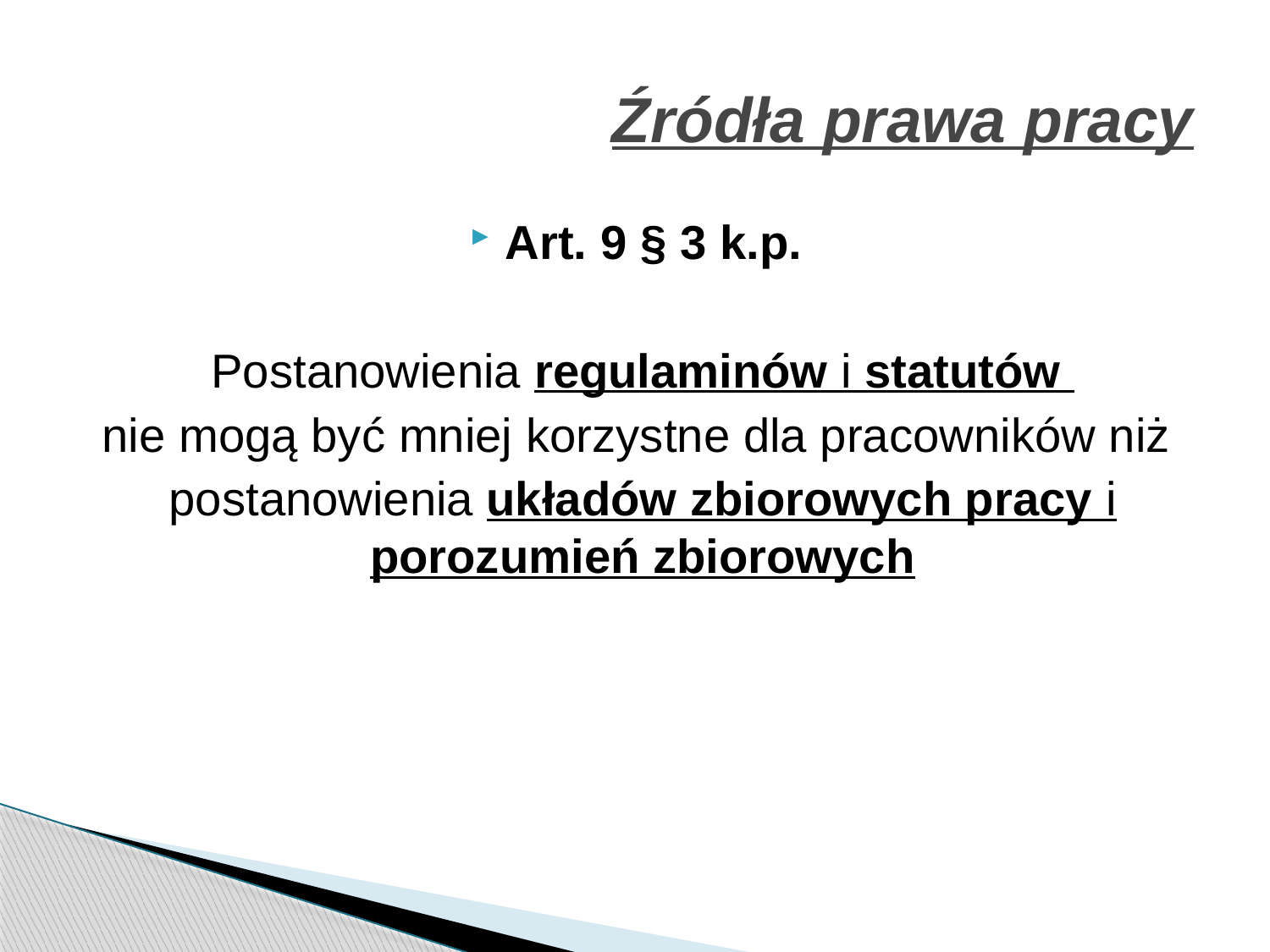

# Źródła prawa pracy
Art. 9 § 3 k.p.

Postanowienia regulaminów i statutów
nie mogą być mniej korzystne dla pracowników niż
postanowienia układów zbiorowych pracy i porozumień zbiorowych